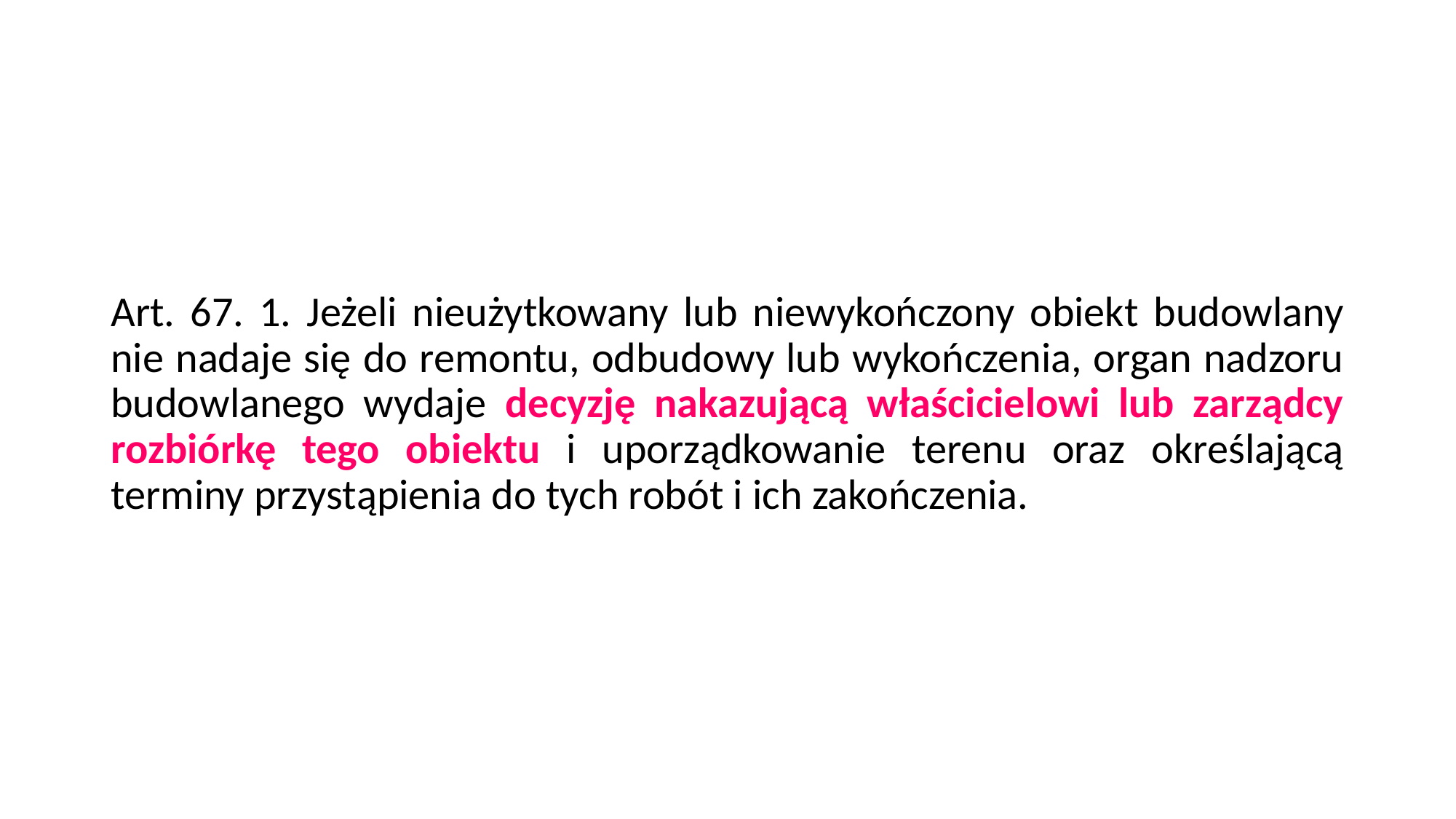

#

Art. 67. 1. Jeżeli nieużytkowany lub niewykończony obiekt budowlany nie nadaje się do remontu, odbudowy lub wykończenia, organ nadzoru budowlanego wydaje decyzję nakazującą właścicielowi lub zarządcy rozbiórkę tego obiektu i uporządkowanie terenu oraz określającą terminy przystąpienia do tych robót i ich zakończenia.